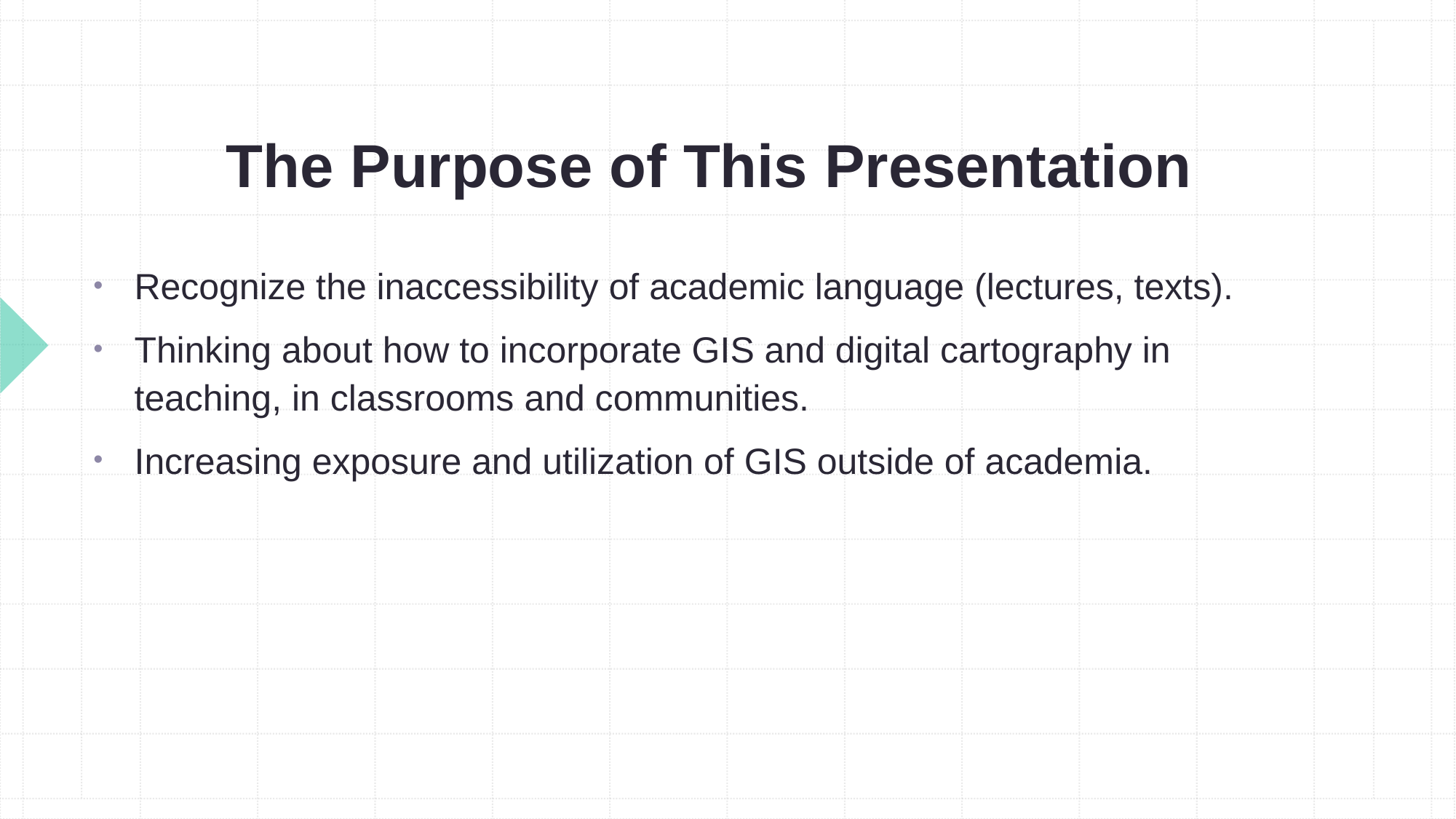

# The Purpose of This Presentation
Recognize the inaccessibility of academic language (lectures, texts).
Thinking about how to incorporate GIS and digital cartography in teaching, in classrooms and communities.
Increasing exposure and utilization of GIS outside of academia.